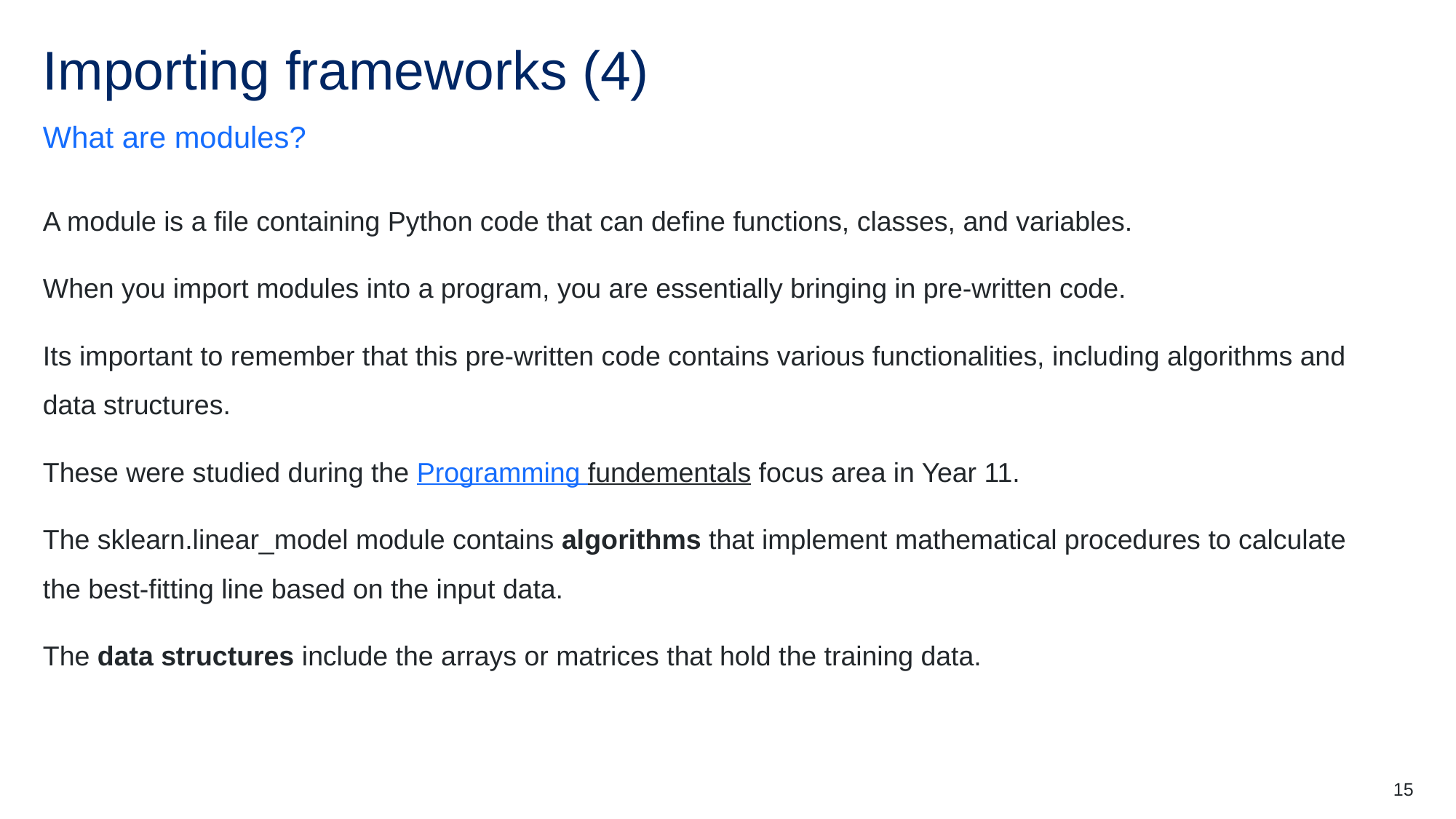

# Importing frameworks (4)
What are modules?
A module is a file containing Python code that can define functions, classes, and variables.
When you import modules into a program, you are essentially bringing in pre-written code.
Its important to remember that this pre-written code contains various functionalities, including algorithms and data structures.
These were studied during the Programming fundementals focus area in Year 11.
The sklearn.linear_model module contains algorithms that implement mathematical procedures to calculate the best-fitting line based on the input data.
The data structures include the arrays or matrices that hold the training data.
15